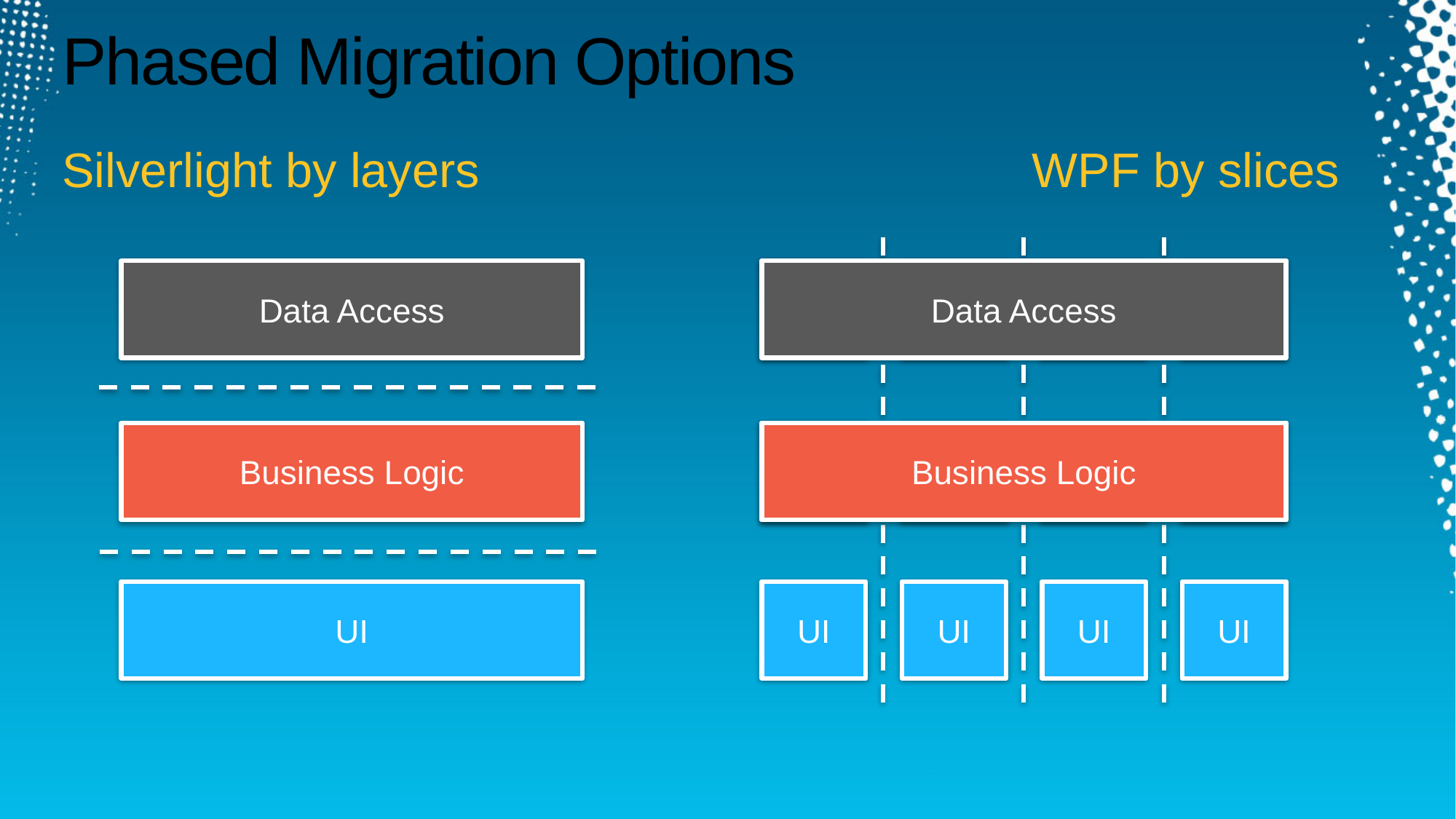

# Phased Migration Options
Silverlight by layers
WPF by slices
Data Access
DAL
Data Access
Business Logic
DAL
DAL
DAL
Business Logic
BL
BL
BL
BL
UI
UI
UI
UI
UI